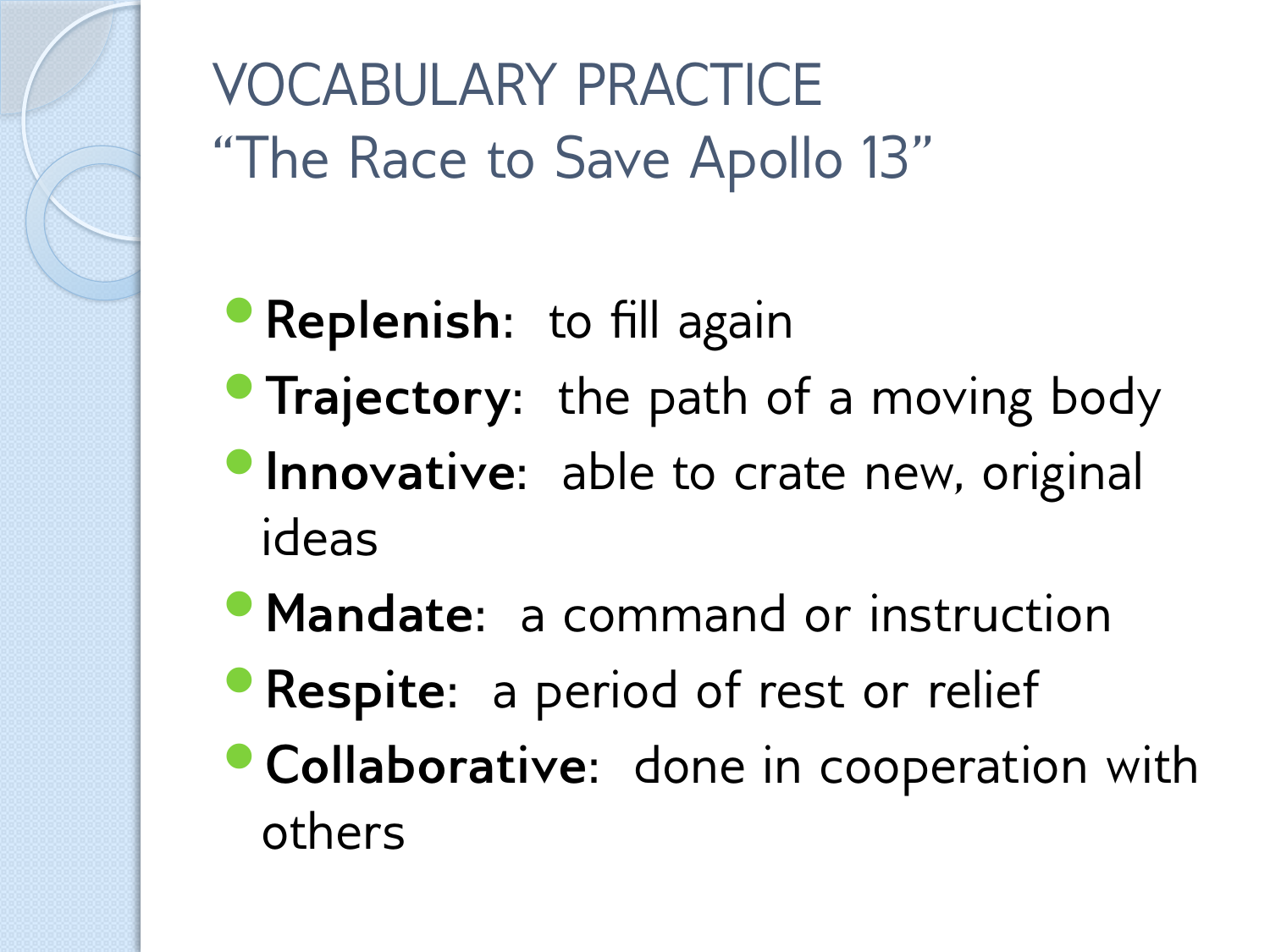

# VOCABULARY PRACTICE “The Race to Save Apollo 13”

Replenish:  to fill again
Trajectory:  the path of a moving body
Innovative:  able to crate new, original ideas
Mandate:  a command or instruction
Respite:  a period of rest or relief
Collaborative:  done in cooperation with others